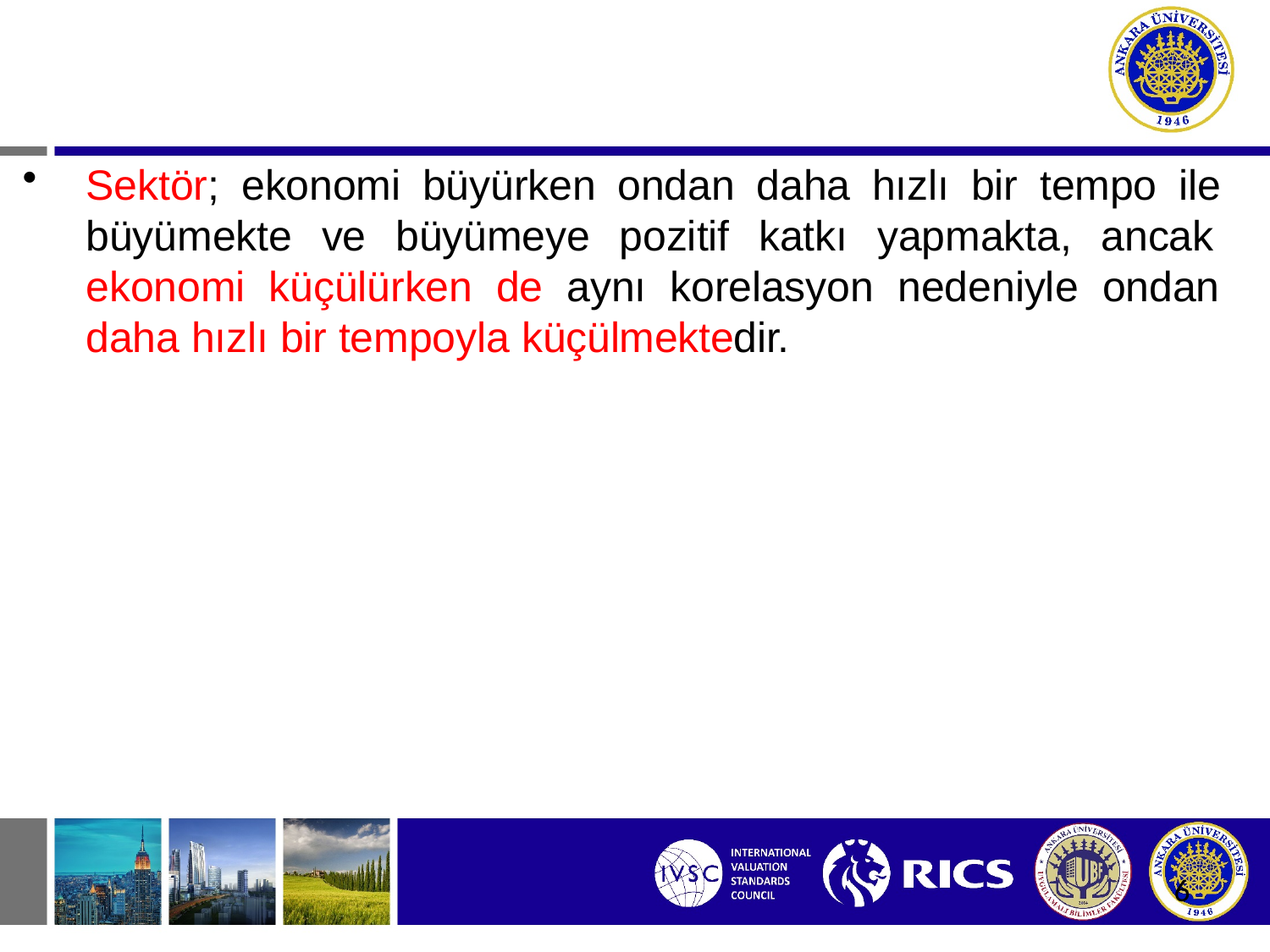

# Maliyet Tahmini
Sektör; ekonomi büyürken ondan daha hızlı bir tempo ile  büyümekte ve büyümeye pozitif katkı yapmakta, ancak  ekonomi küçülürken de aynı korelasyon nedeniyle ondan  daha hızlı bir tempoyla küçülmektedir.
6